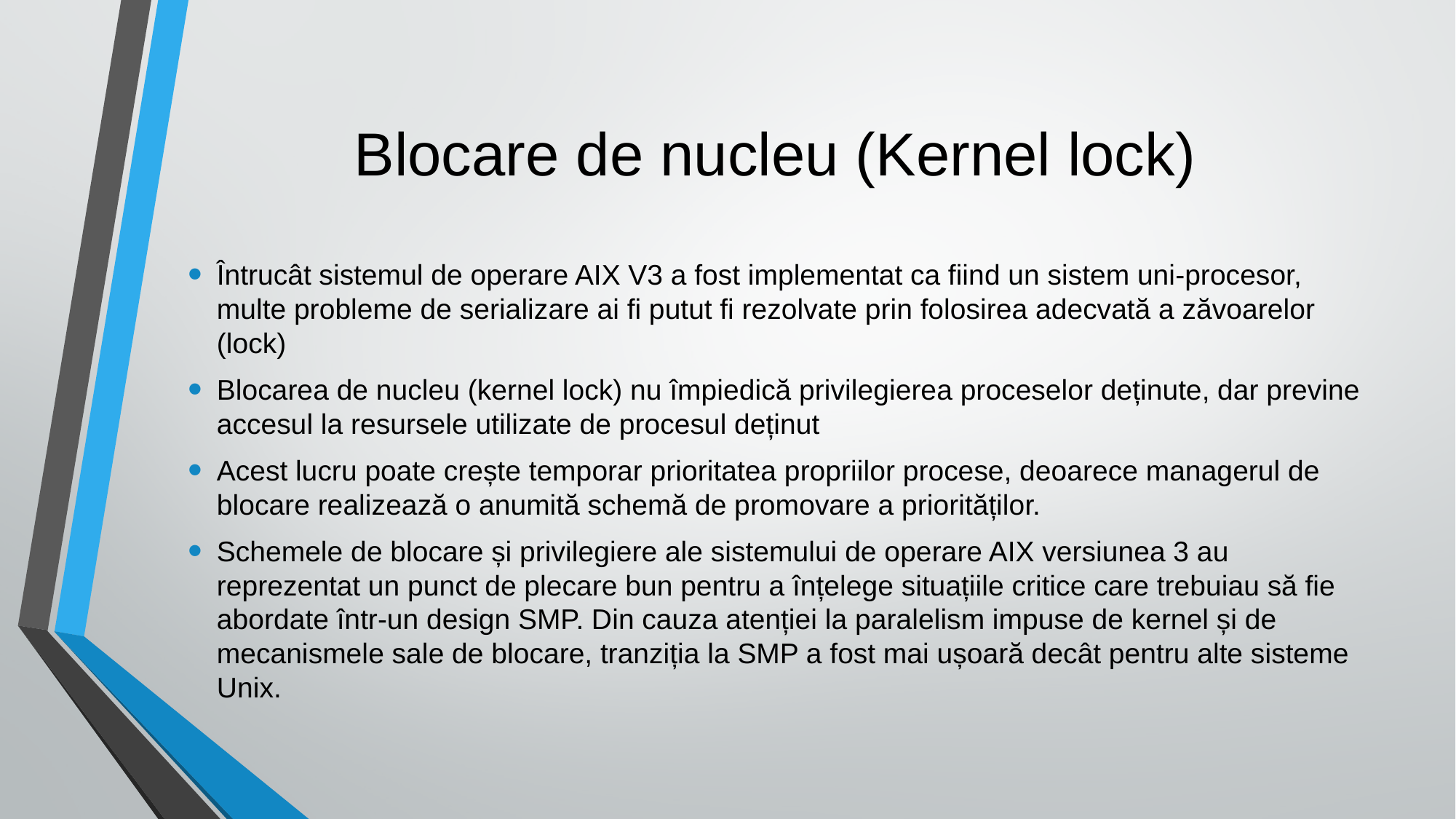

# Blocare de nucleu (Kernel lock)
Întrucât sistemul de operare AIX V3 a fost implementat ca fiind un sistem uni-procesor, multe probleme de serializare ai fi putut fi rezolvate prin folosirea adecvată a zăvoarelor (lock)
Blocarea de nucleu (kernel lock) nu împiedică privilegierea proceselor deținute, dar previne accesul la resursele utilizate de procesul deținut
Acest lucru poate crește temporar prioritatea propriilor procese, deoarece managerul de blocare realizează o anumită schemă de promovare a priorităților.
Schemele de blocare și privilegiere ale sistemului de operare AIX versiunea 3 au reprezentat un punct de plecare bun pentru a înțelege situațiile critice care trebuiau să fie abordate într-un design SMP. Din cauza atenției la paralelism impuse de kernel și de mecanismele sale de blocare, tranziția la SMP a fost mai ușoară decât pentru alte sisteme Unix.